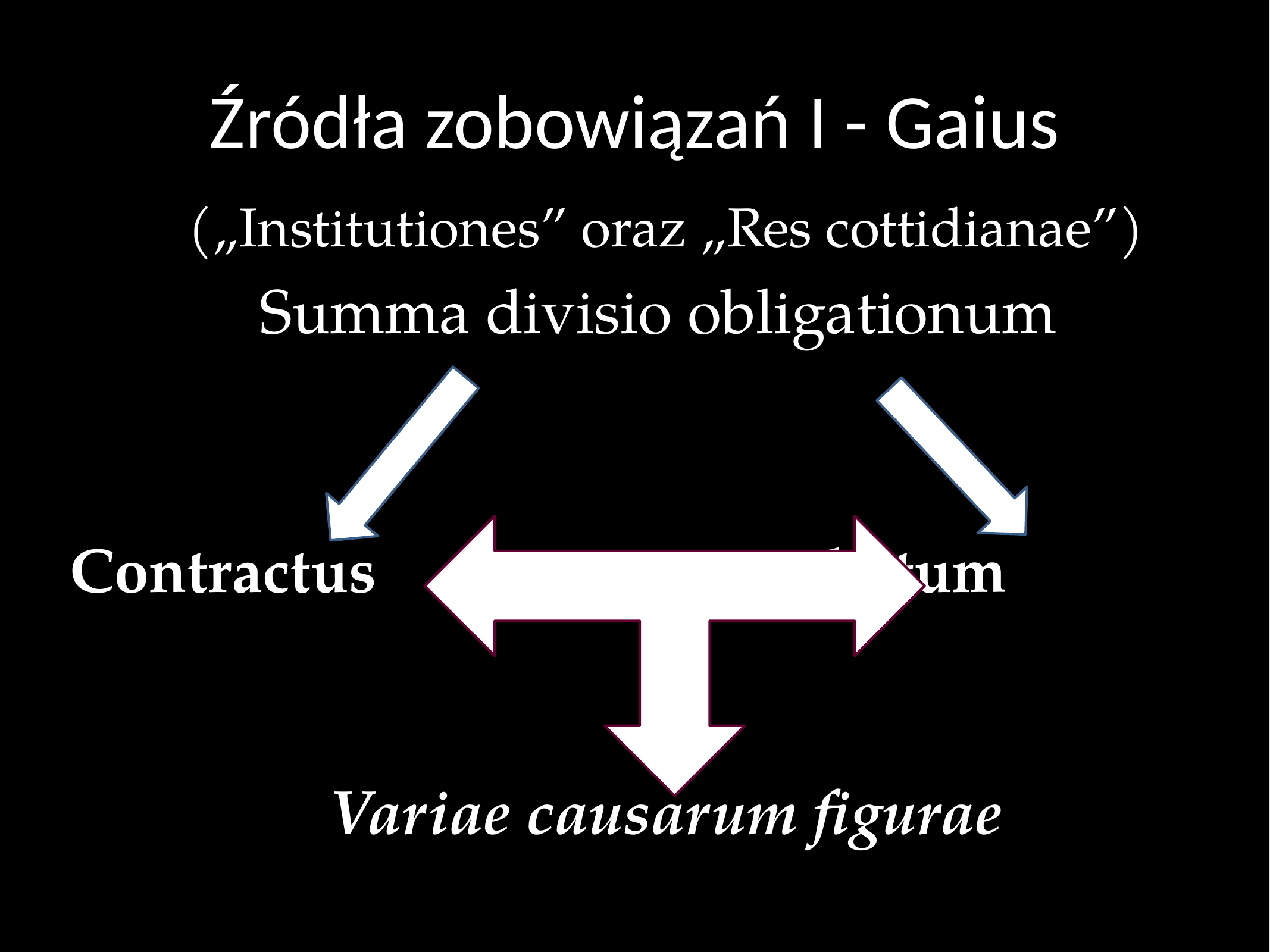

# Źródła zobowiązań I - Gaius
(„Institutiones” oraz „Res cottidianae”)
Summa divisio obligationum

Contractus					Delictum

Variae causarum figurae